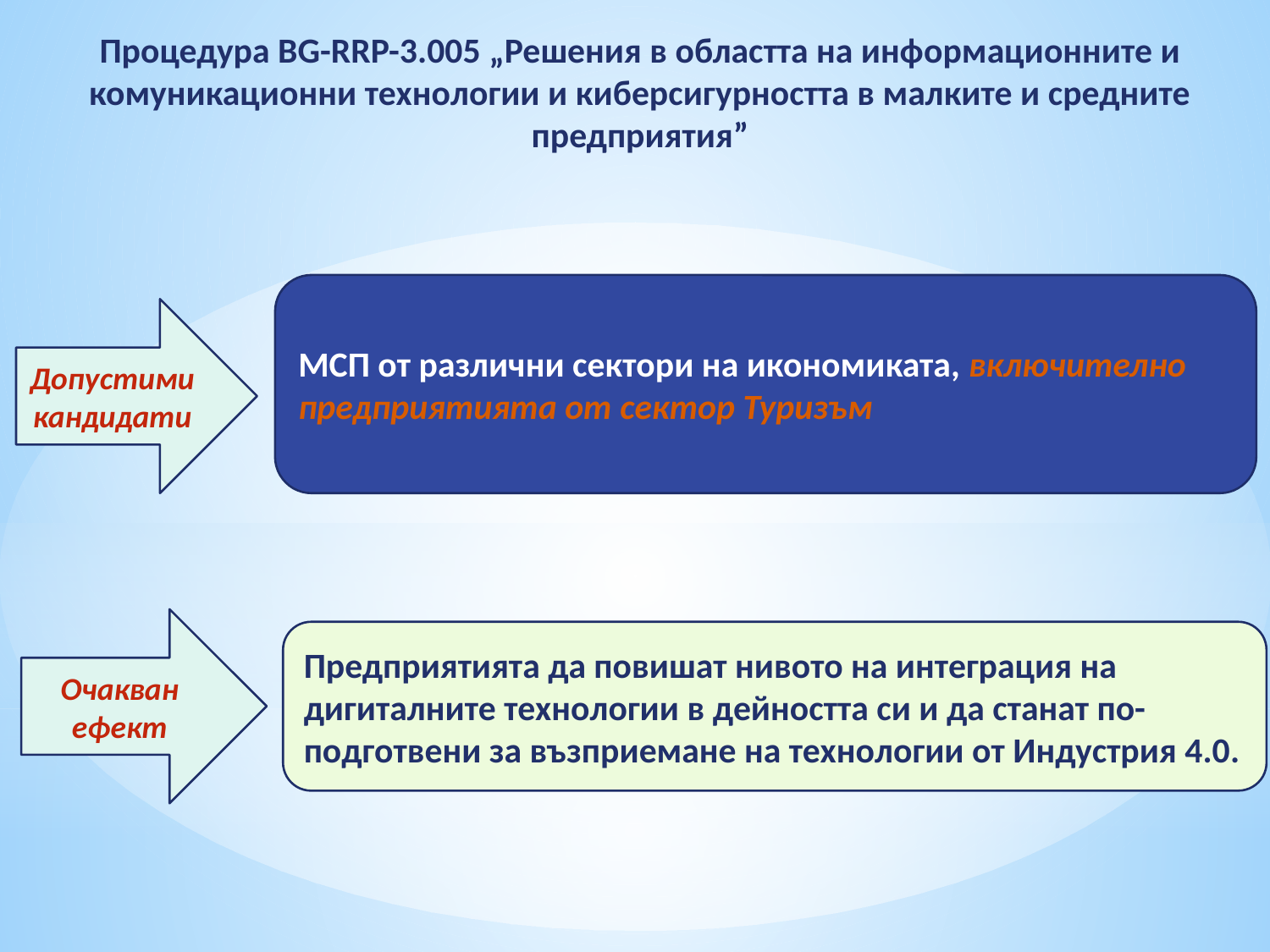

Процедура BG-RRP-3.005 „Решения в областта на информационните и комуникационни технологии и киберсигурността в малките и средните предприятия”
МСП от различни сектори на икономиката, включително предприятията от сектор Туризъм
Допустими кандидати
Очакван ефект

Предприятията да повишат нивото на интеграция на дигиталните технологии в дейността си и да станат по-подготвени за възприемане на технологии от Индустрия 4.0.